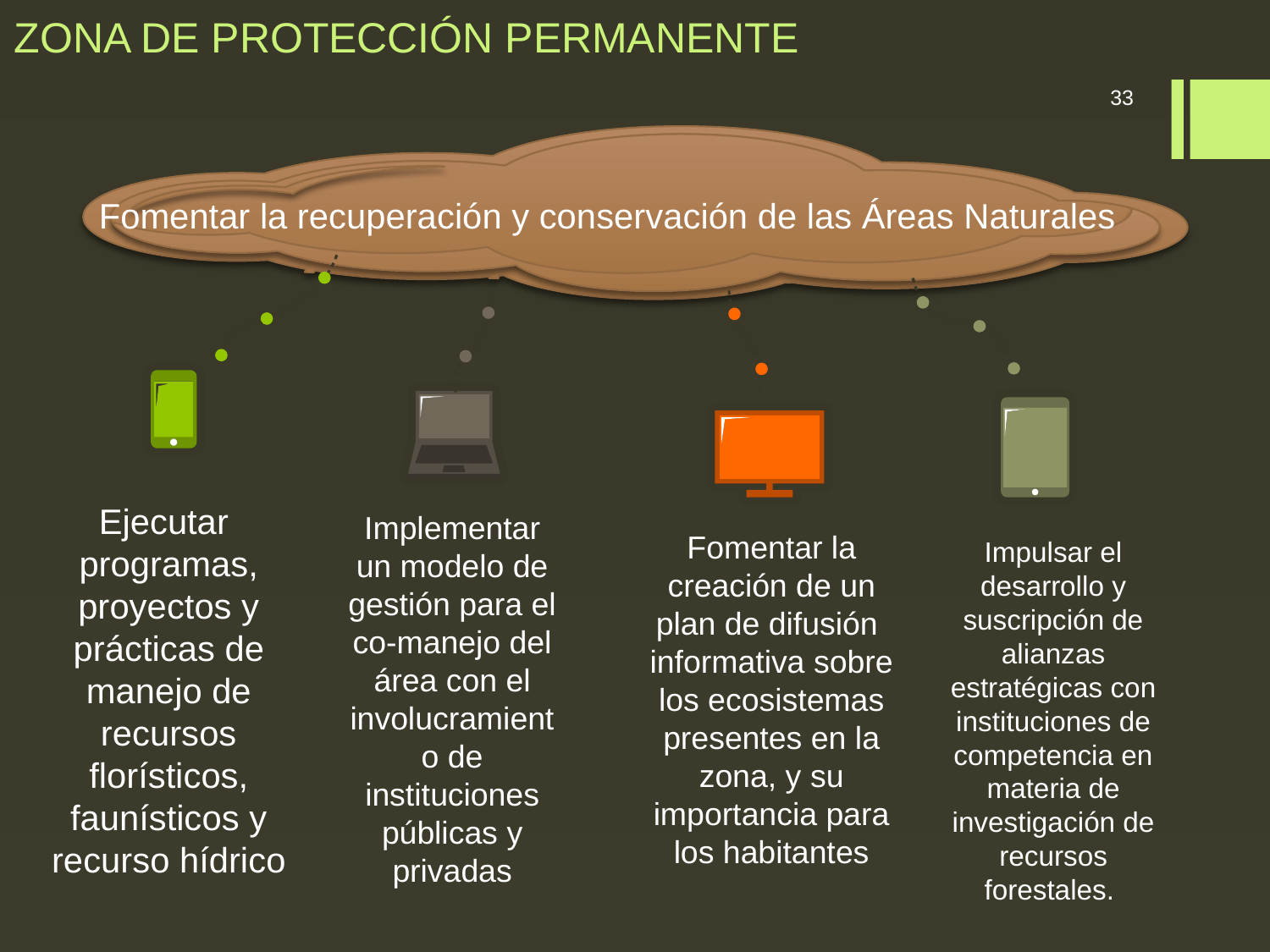

# ZONA DE PROTECCIÓN PERMANENTE
33

Fomentar la recuperación y conservación de las Áreas Naturales

Ejecutar  programas, proyectos y prácticas de manejo de recursos florísticos, faunísticos y recurso hídrico
Implementar un modelo de gestión para el co-manejo del área con el involucramiento de instituciones públicas y privadas
Fomentar la creación de un plan de difusión  informativa sobre los ecosistemas presentes en la zona, y su importancia para los habitantes
Impulsar el desarrollo y suscripción de alianzas estratégicas con instituciones de competencia en materia de investigación de recursos forestales.